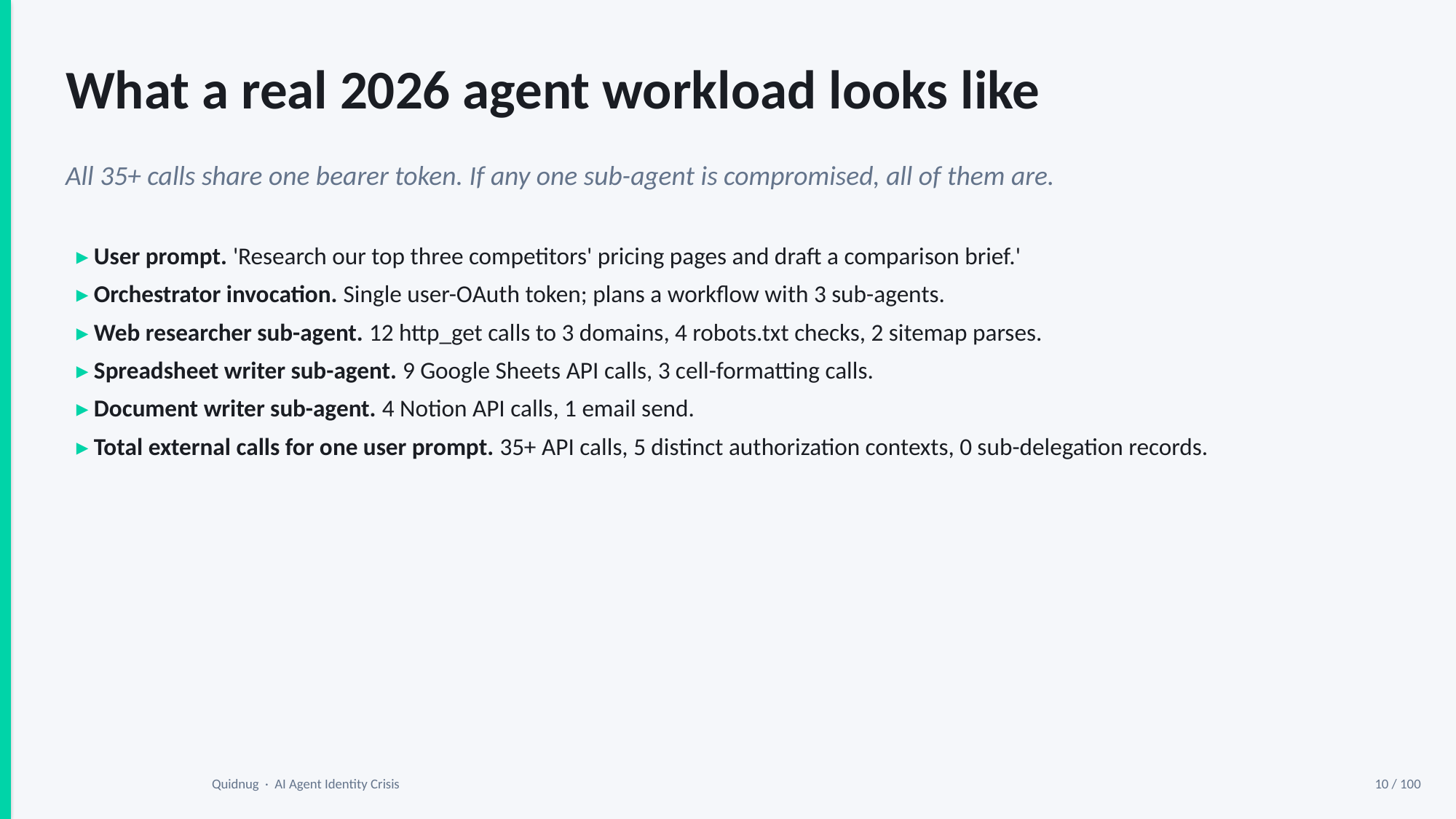

What a real 2026 agent workload looks like
All 35+ calls share one bearer token. If any one sub-agent is compromised, all of them are.
▸ User prompt. 'Research our top three competitors' pricing pages and draft a comparison brief.'
▸ Orchestrator invocation. Single user-OAuth token; plans a workflow with 3 sub-agents.
▸ Web researcher sub-agent. 12 http_get calls to 3 domains, 4 robots.txt checks, 2 sitemap parses.
▸ Spreadsheet writer sub-agent. 9 Google Sheets API calls, 3 cell-formatting calls.
▸ Document writer sub-agent. 4 Notion API calls, 1 email send.
▸ Total external calls for one user prompt. 35+ API calls, 5 distinct authorization contexts, 0 sub-delegation records.
Quidnug  ·  AI Agent Identity Crisis
10 / 100